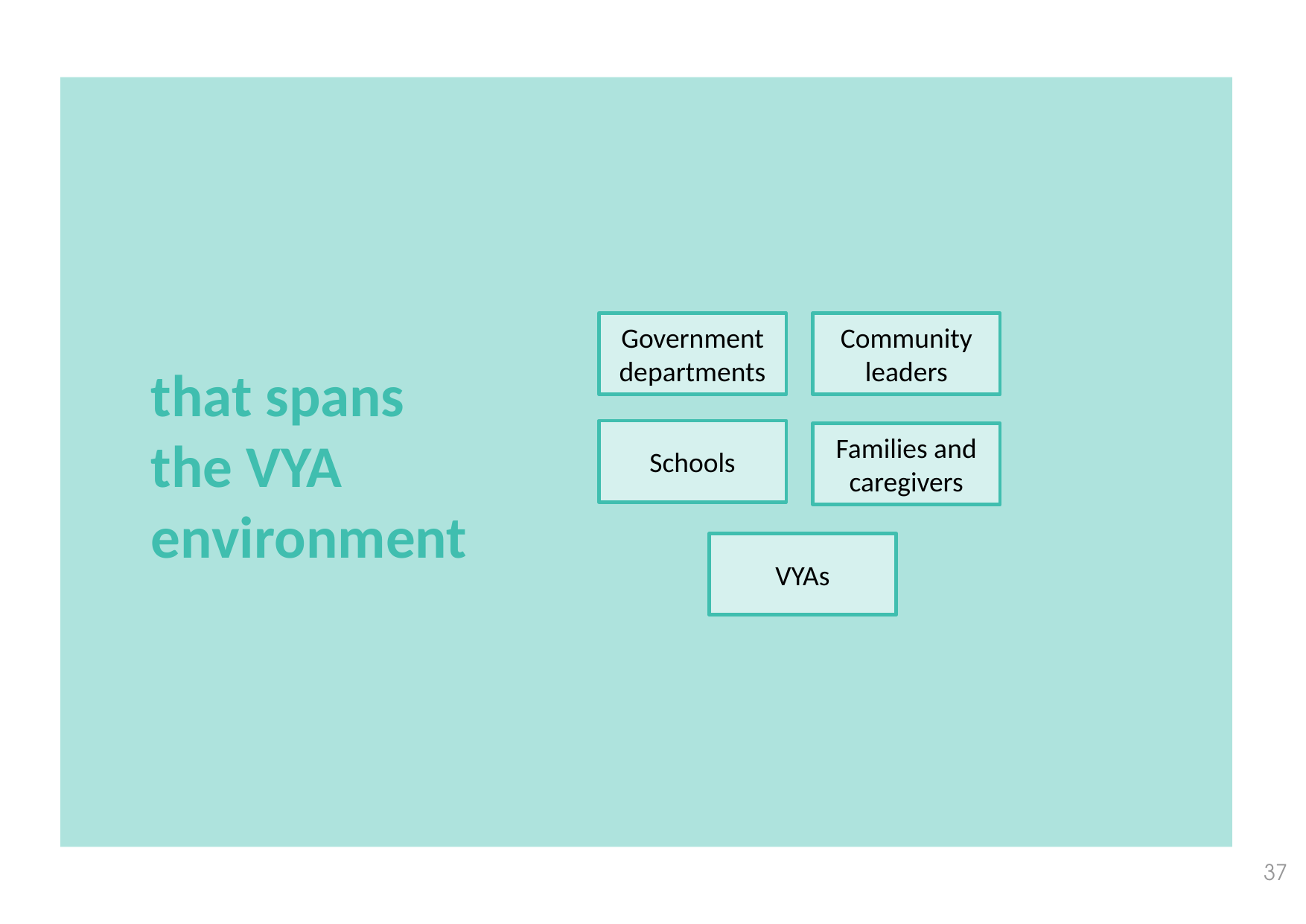

that spans the VYA environment
Government departments
Community leaders
Schools
Families and caregivers
VYAs
37